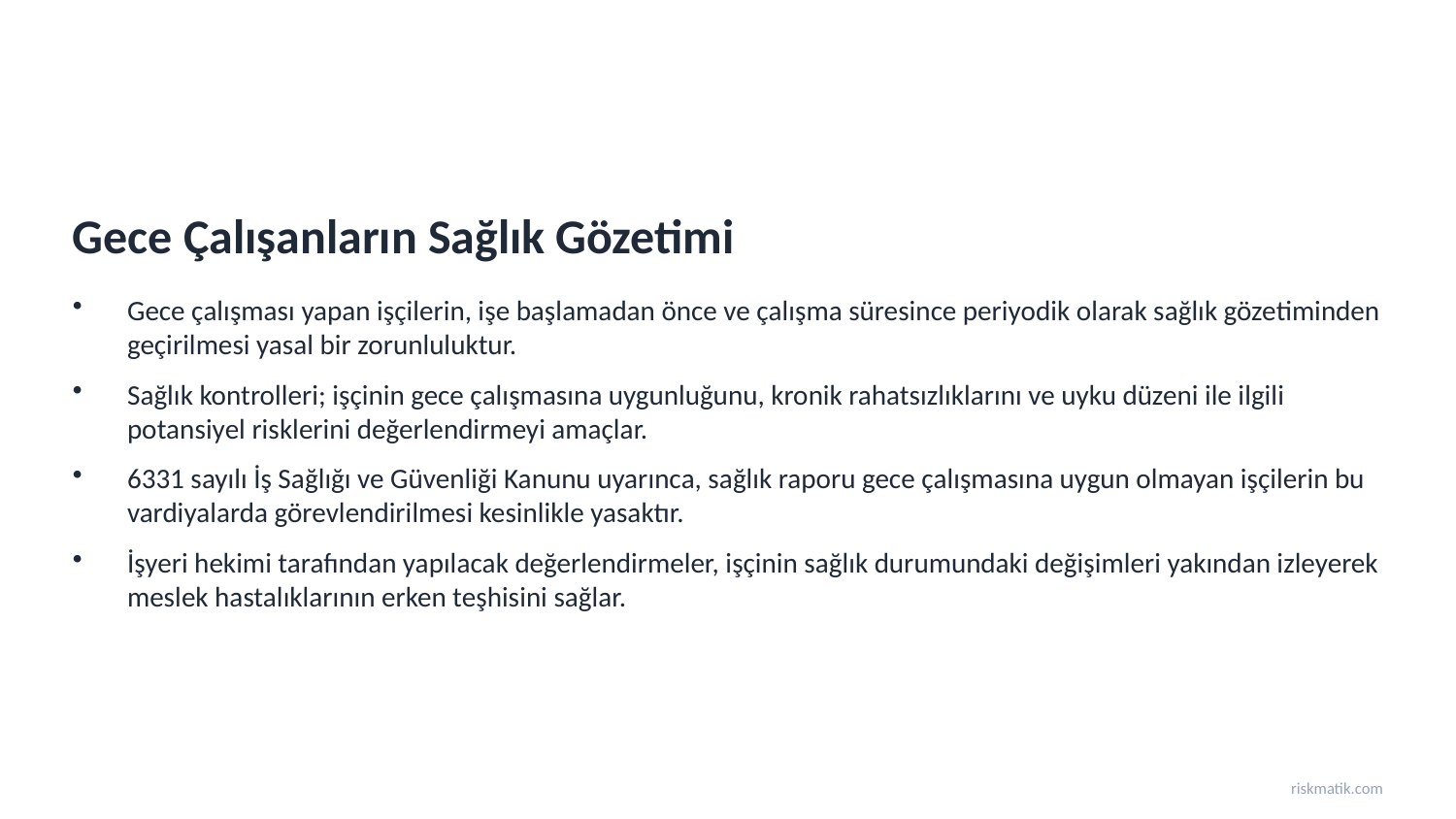

Gece Çalışanların Sağlık Gözetimi
Gece çalışması yapan işçilerin, işe başlamadan önce ve çalışma süresince periyodik olarak sağlık gözetiminden geçirilmesi yasal bir zorunluluktur.
Sağlık kontrolleri; işçinin gece çalışmasına uygunluğunu, kronik rahatsızlıklarını ve uyku düzeni ile ilgili potansiyel risklerini değerlendirmeyi amaçlar.
6331 sayılı İş Sağlığı ve Güvenliği Kanunu uyarınca, sağlık raporu gece çalışmasına uygun olmayan işçilerin bu vardiyalarda görevlendirilmesi kesinlikle yasaktır.
İşyeri hekimi tarafından yapılacak değerlendirmeler, işçinin sağlık durumundaki değişimleri yakından izleyerek meslek hastalıklarının erken teşhisini sağlar.
riskmatik.com